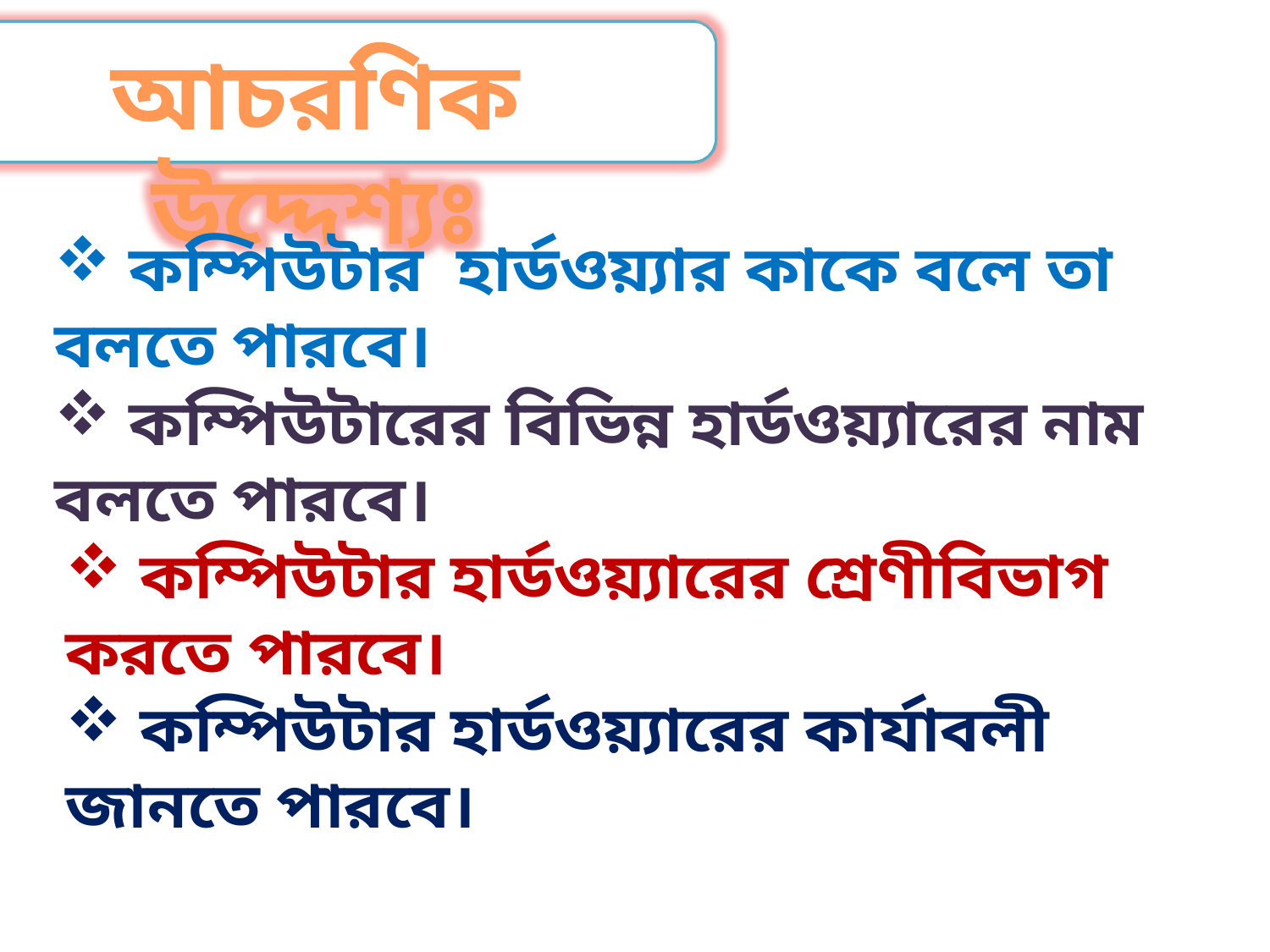

আচরণিক উদ্দেশ্যঃ
 কম্পিউটার  হার্ডওয়্যার কাকে বলে তা বলতে পারবে।
 কম্পিউটারের বিভিন্ন হার্ডওয়্যারের নাম বলতে পারবে।
 কম্পিউটার হার্ডওয়্যারের শ্রেণীবিভাগ করতে পারবে।
 কম্পিউটার হার্ডওয়্যারের কার্যাবলী জানতে পারবে।